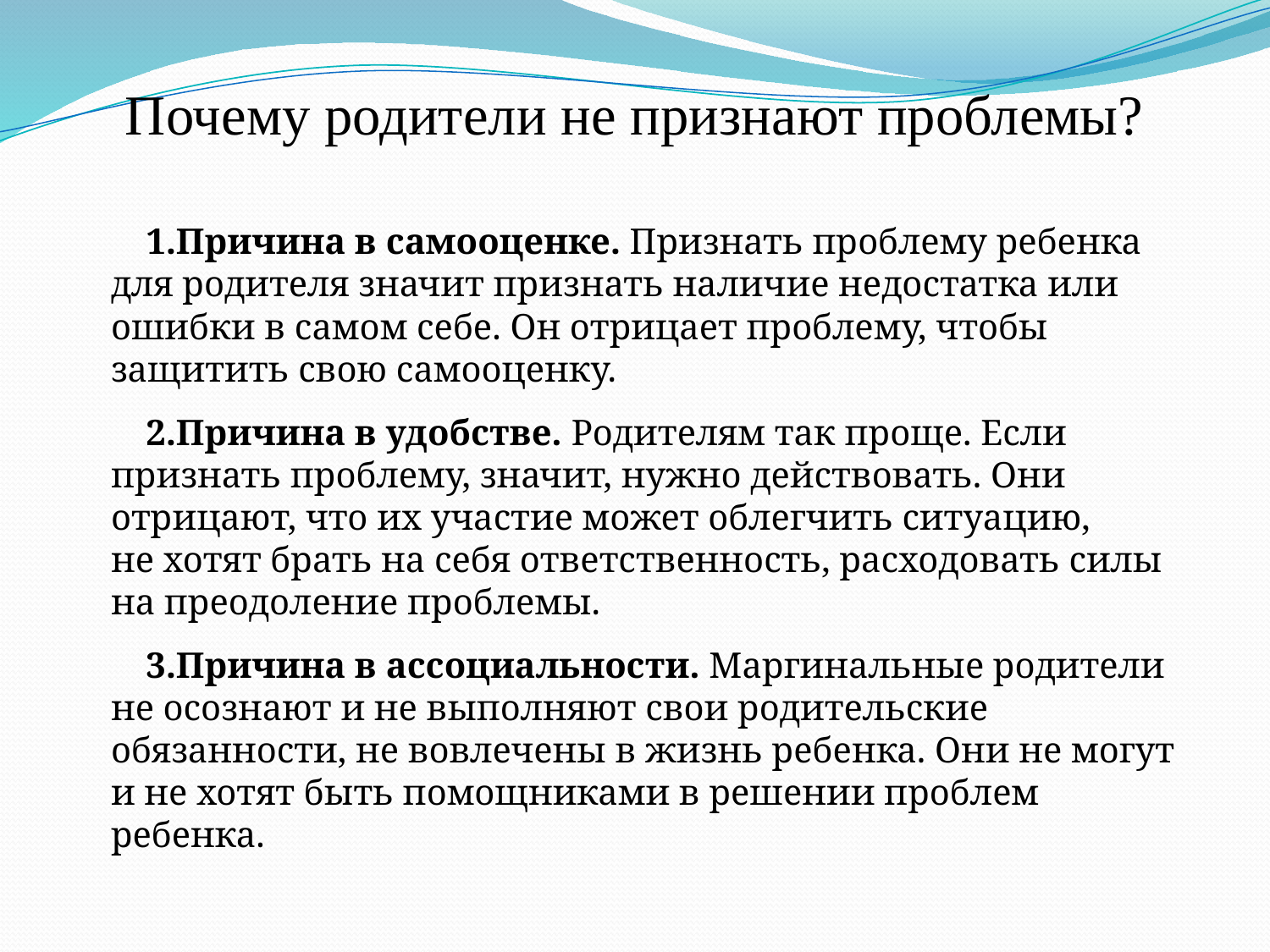

# Почему родители не признают проблемы?
Причина в самооценке. Признать проблему ребенка для родителя значит признать наличие недостатка или ошибки в самом себе. Он отрицает проблему, чтобы защитить свою самооценку.
Причина в удобстве. Родителям так проще. Если признать проблему, значит, нужно действовать. Они отрицают, что их участие может облегчить ситуацию, не хотят брать на себя ответственность, расходовать силы на преодоление проблемы.
Причина в ассоциальности. Маргинальные родители не осознают и не выполняют свои родительские обязанности, не вовлечены в жизнь ребенка. Они не могут и не хотят быть помощниками в решении проблем ребенка.